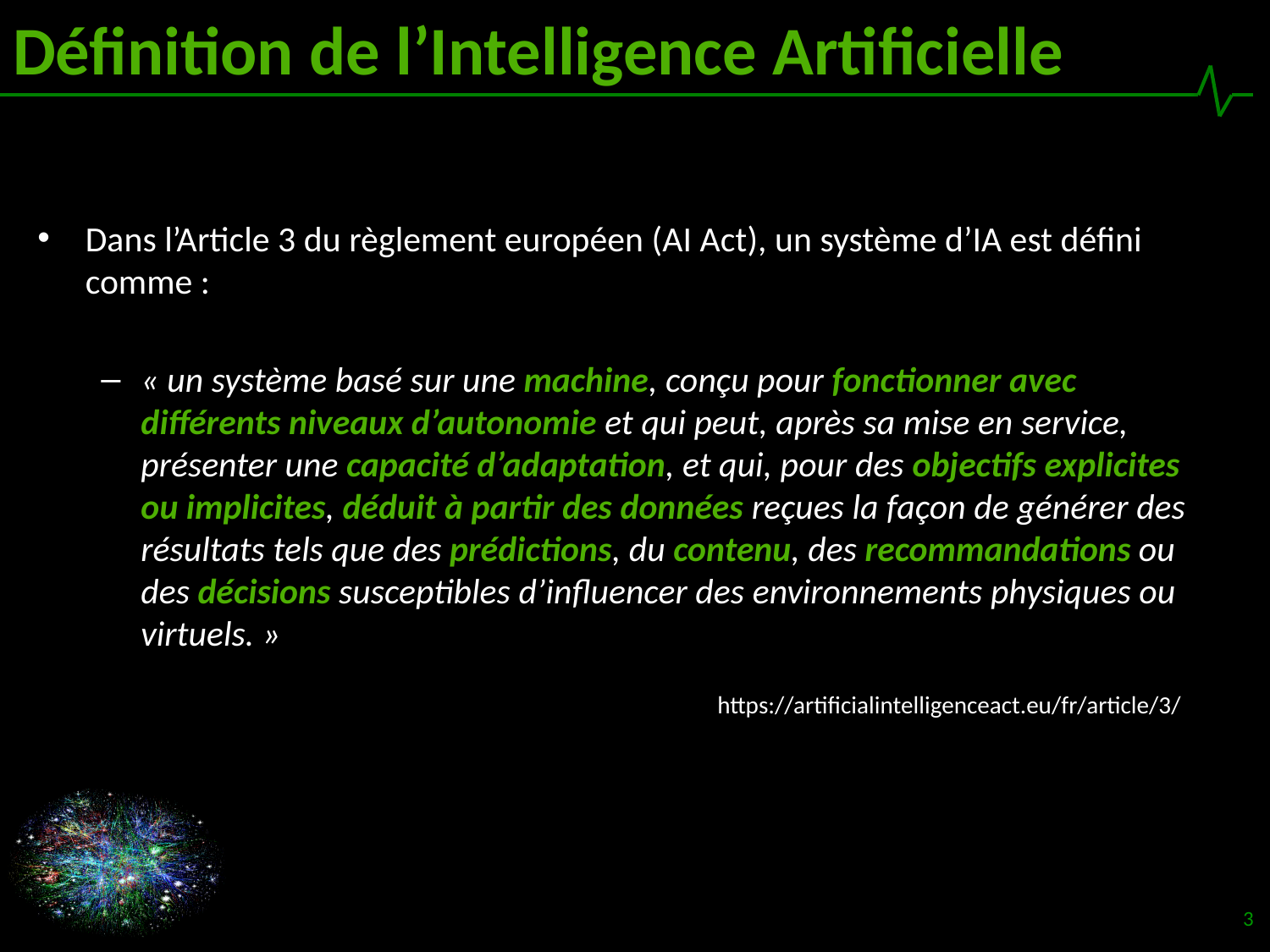

# Définition de l’Intelligence Artificielle
Dans l’Article 3 du règlement européen (AI Act), un système d’IA est défini comme :

« un système basé sur une machine, conçu pour fonctionner avec différents niveaux d’autonomie et qui peut, après sa mise en service, présenter une capacité d’adaptation, et qui, pour des objectifs explicites ou implicites, déduit à partir des données reçues la façon de générer des résultats tels que des prédictions, du contenu, des recommandations ou des décisions susceptibles d’influencer des environnements physiques ou virtuels. »
https://artificialintelligenceact.eu/fr/article/3/
3